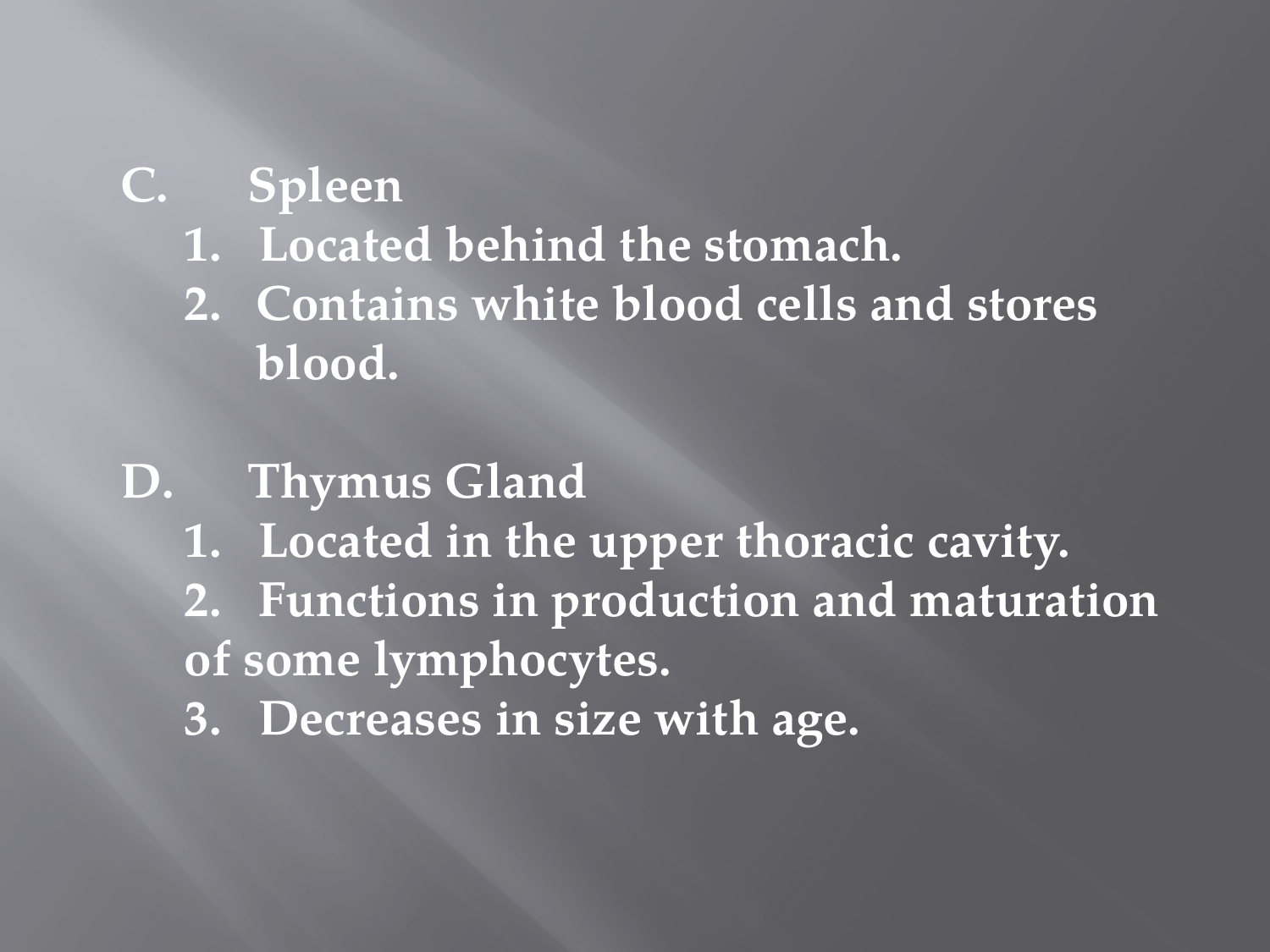

#
C.	Spleen
1.   Located behind the stomach.
Contains white blood cells and stores blood.

D.	Thymus Gland
1.   Located in the upper thoracic cavity.
2.   Functions in production and maturation of some lymphocytes.
3.   Decreases in size with age.